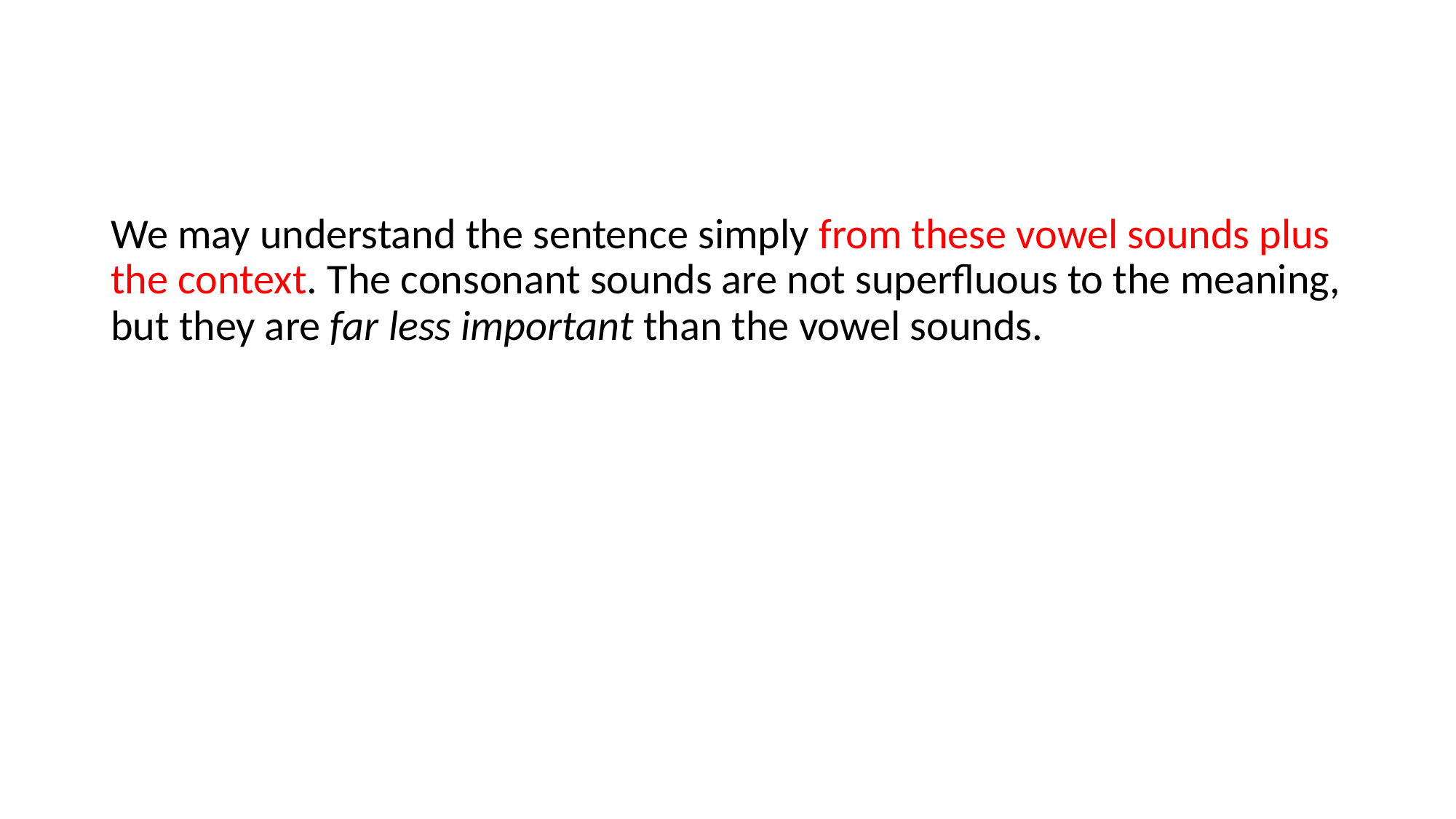

We may understand the sentence simply from these vowel sounds plus the context. The consonant sounds are not superfluous to the meaning, but they are far less important than the vowel sounds.